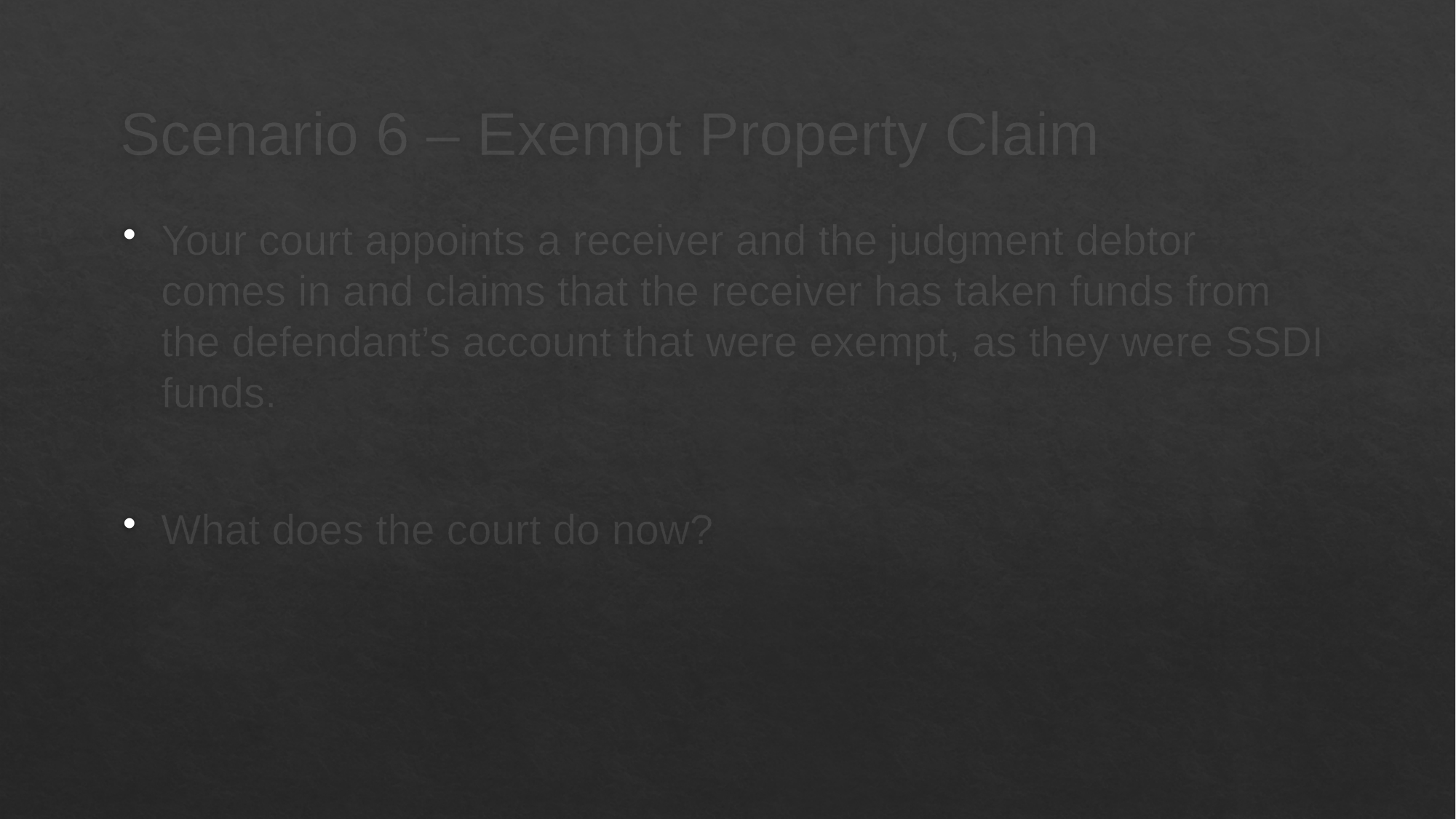

# Scenario 6 – Exempt Property Claim
Your court appoints a receiver and the judgment debtor comes in and claims that the receiver has taken funds from the defendant’s account that were exempt, as they were SSDI funds.

What does the court do now?